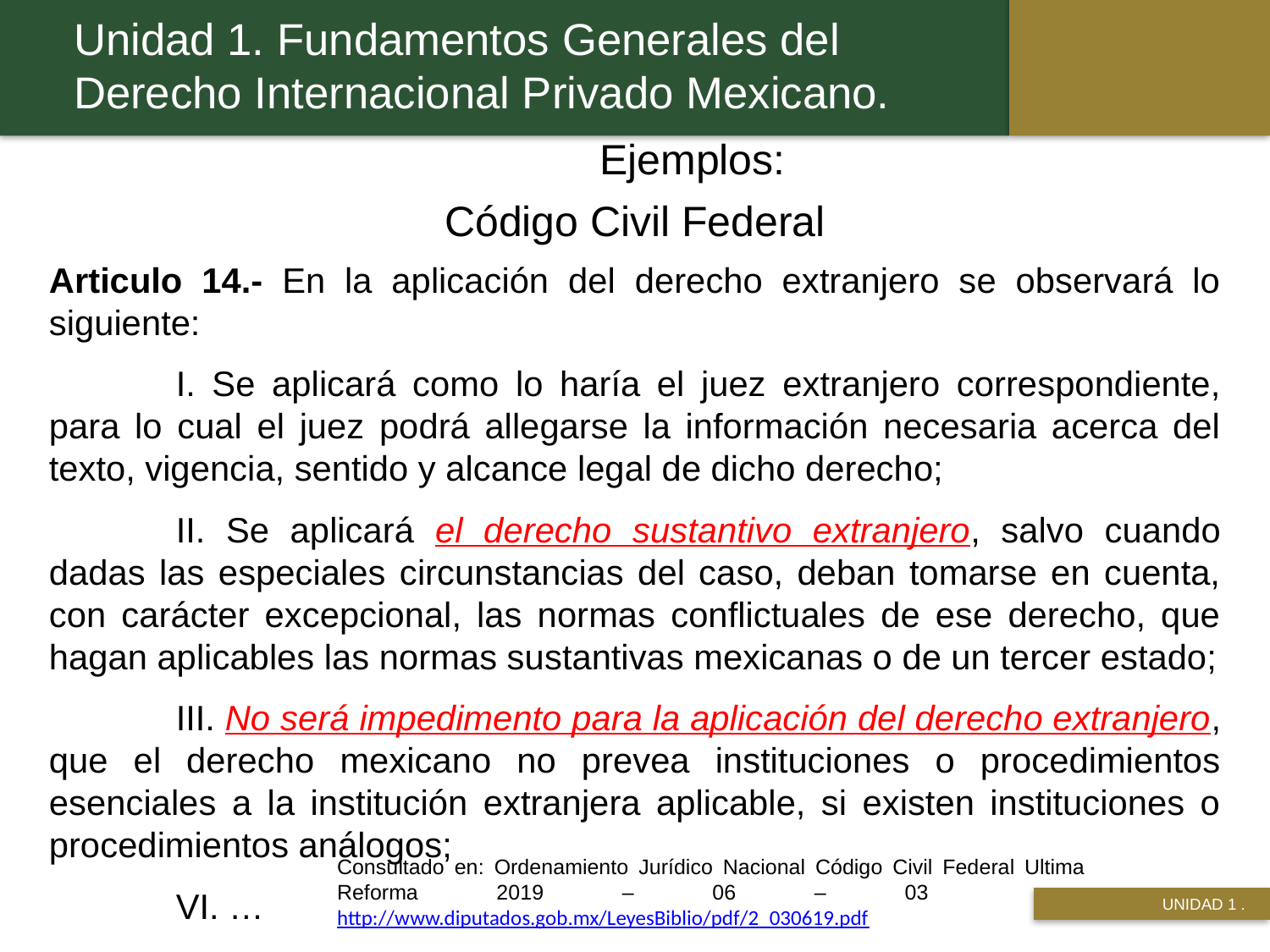

Unidad 1. Fundamentos Generales del Derecho Internacional Privado Mexicano.
	Ejemplos:

Código Civil Federal

Articulo 14.- En la aplicación del derecho extranjero se observará lo siguiente:

	I. Se aplicará como lo haría el juez extranjero correspondiente, para lo cual el juez podrá allegarse la información necesaria acerca del texto, vigencia, sentido y alcance legal de dicho derecho;

	II. Se aplicará el derecho sustantivo extranjero, salvo cuando dadas las especiales circunstancias del caso, deban tomarse en cuenta, con carácter excepcional, las normas conflictuales de ese derecho, que hagan aplicables las normas sustantivas mexicanas o de un tercer estado;

	III. No será impedimento para la aplicación del derecho extranjero, que el derecho mexicano no prevea instituciones o procedimientos esenciales a la institución extranjera aplicable, si existen instituciones o procedimientos análogos;

	VI. …
Consultado en: Ordenamiento Jurídico Nacional Código Civil Federal Ultima Reforma 2019 – 06 – 03   http://www.diputados.gob.mx/LeyesBiblio/pdf/2_030619.pdf
                                         UNIDAD 1 .